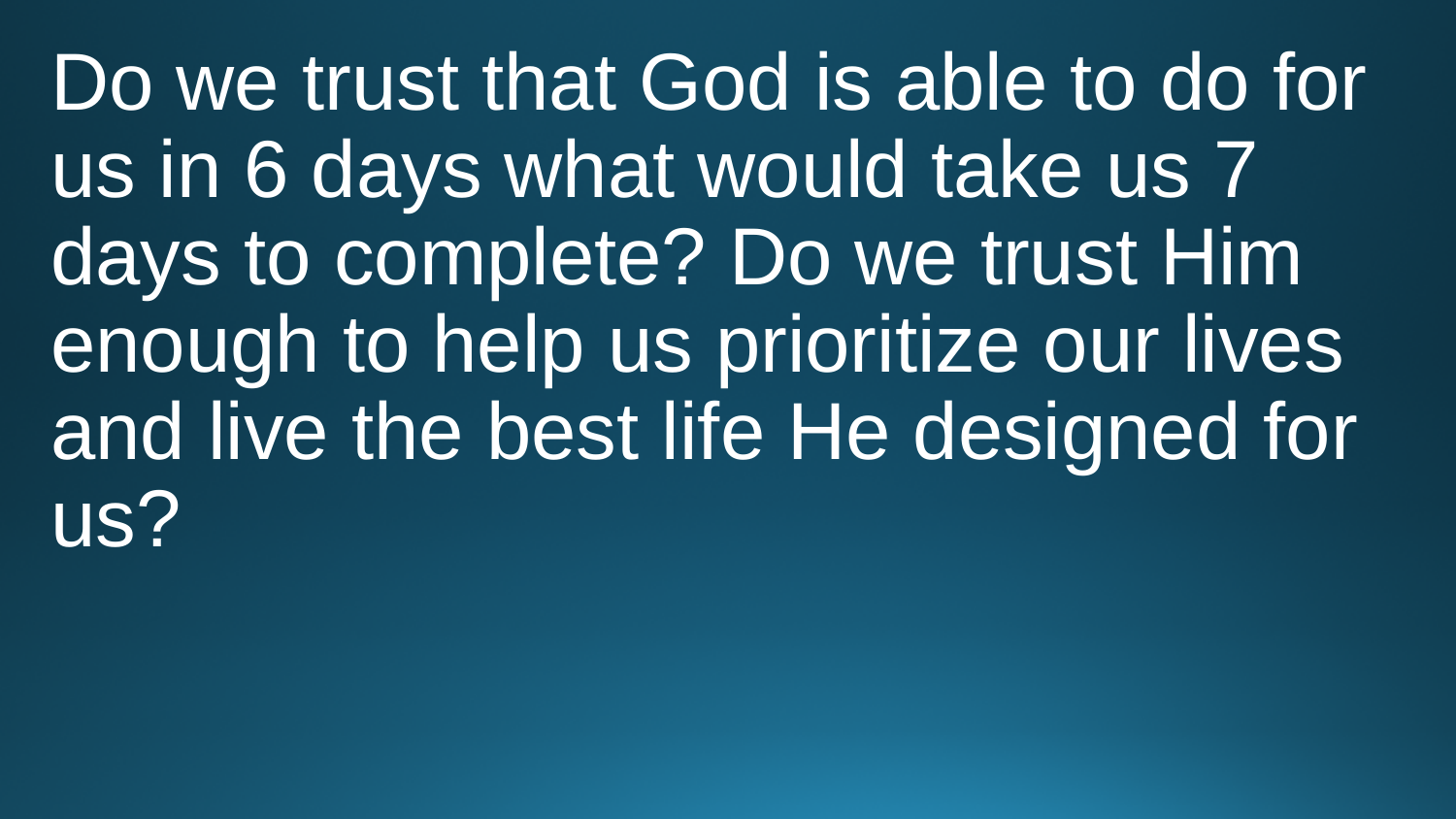

Do we trust that God is able to do for us in 6 days what would take us 7 days to complete? Do we trust Him enough to help us prioritize our lives and live the best life He designed for us?